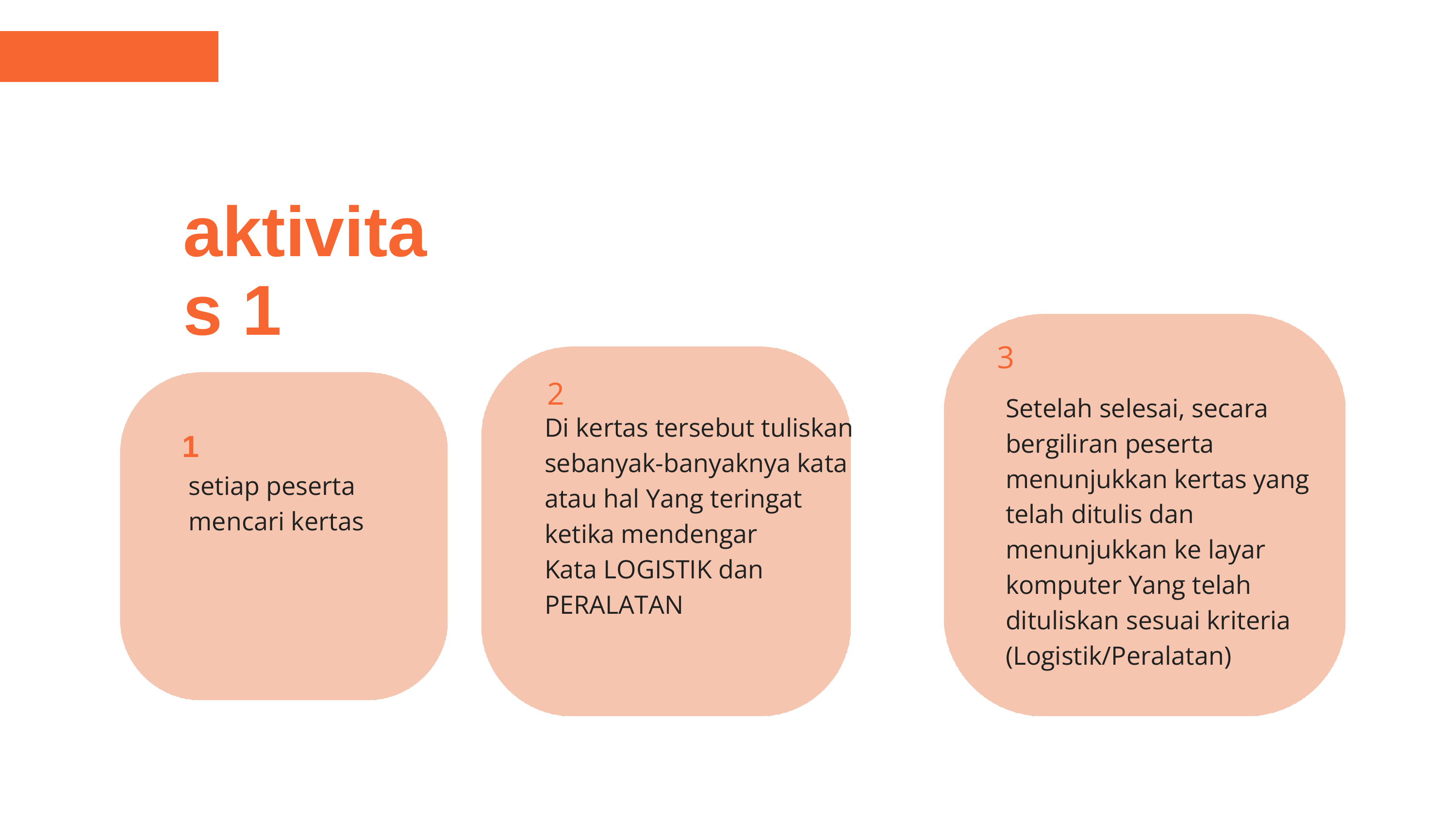

aktivitas 1

3

2

Setelah selesai, secara bergiliran peserta menunjukkan kertas yang telah ditulis dan menunjukkan ke layar komputer Yang telah dituliskan sesuai kriteria
(Logistik/Peralatan)

Di kertas tersebut tuliskan sebanyak-banyaknya kata atau hal Yang teringat ketika mendengar
Kata LOGISTIK dan PERALATAN

1
setiap peserta mencari kertas